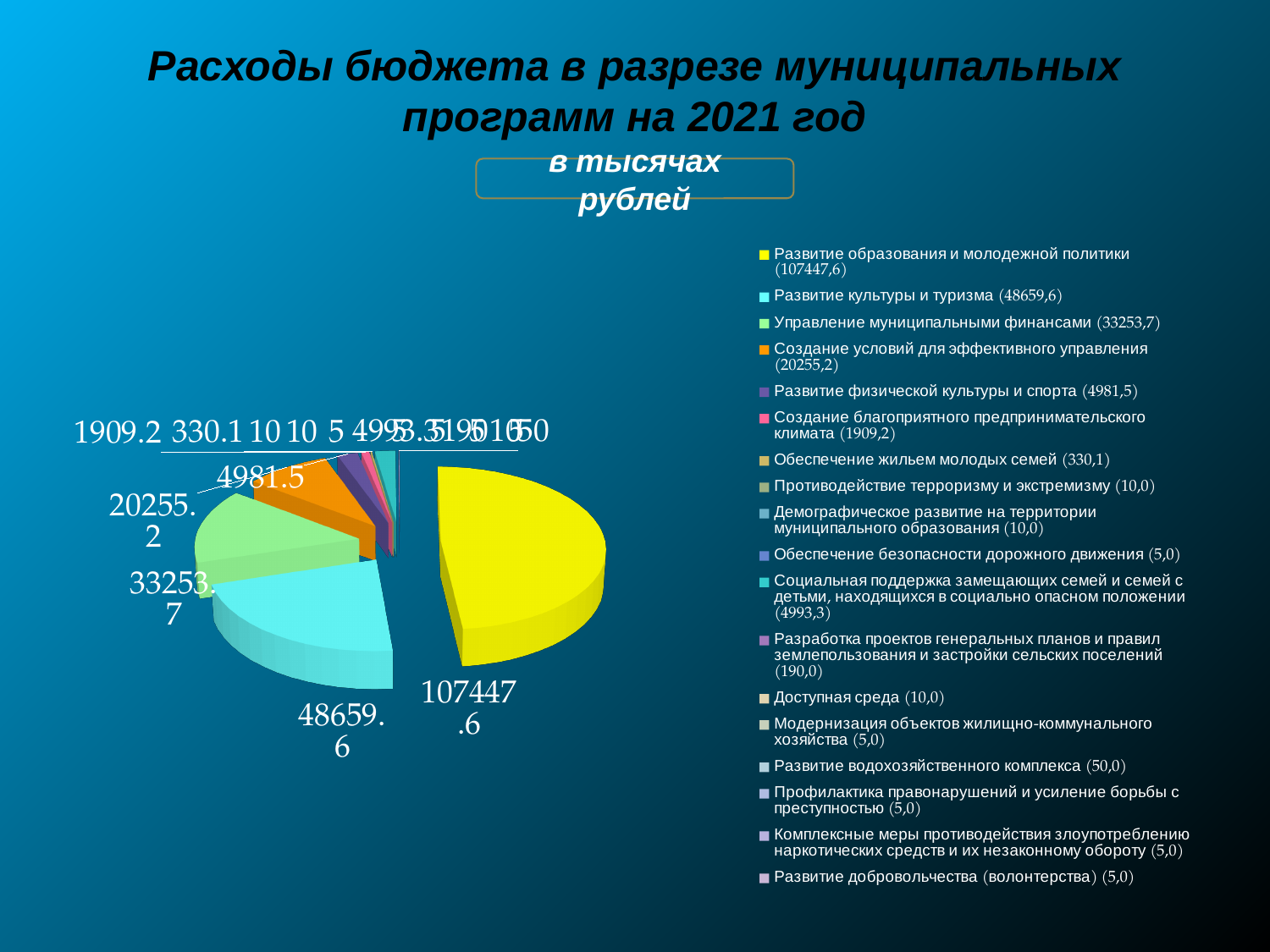

# Расходы бюджета в разрезе муниципальных программ на 2021 год
в тысячах рублей

[unsupported chart]